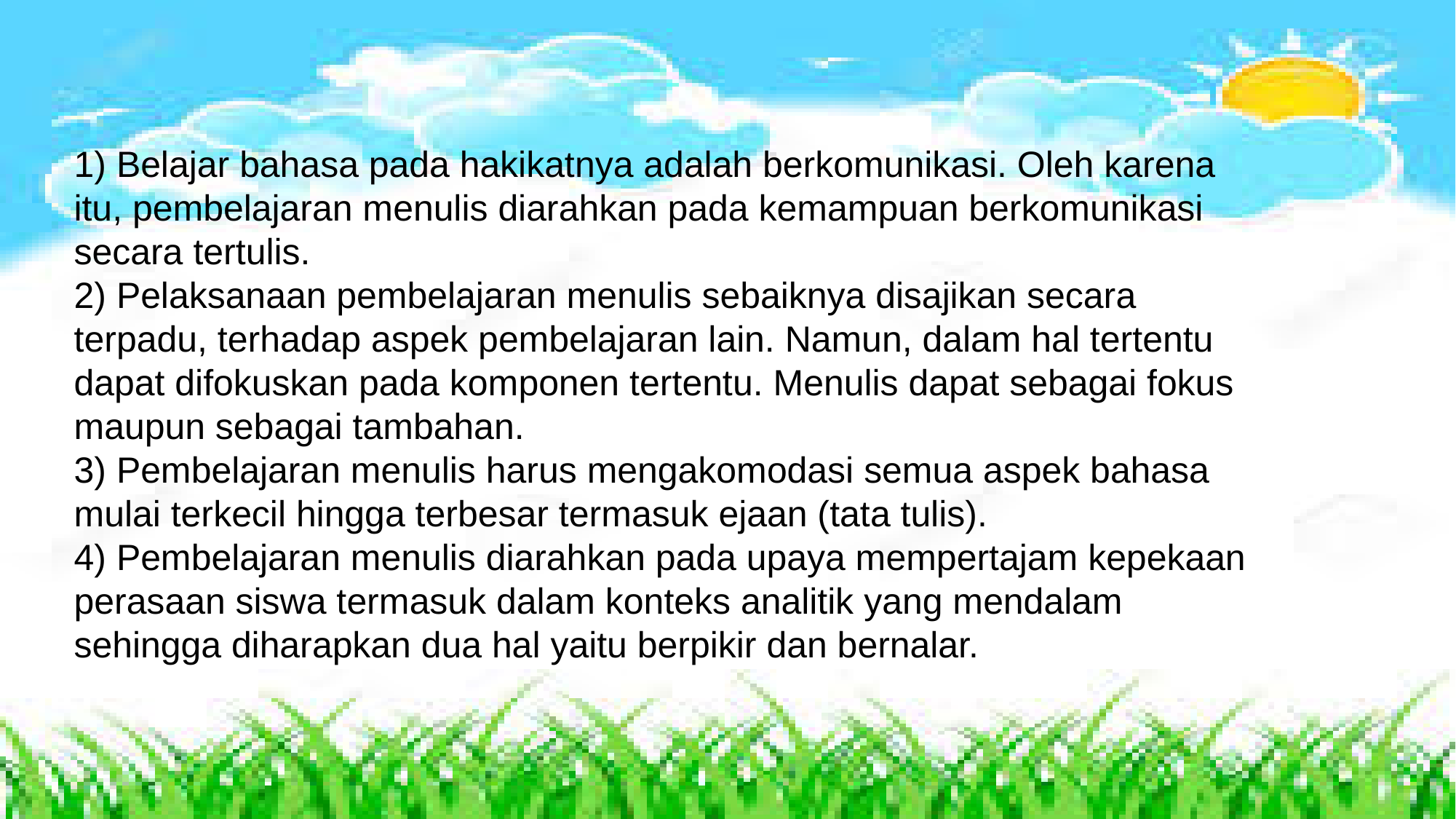

1) Belajar bahasa pada hakikatnya adalah berkomunikasi. Oleh karena itu, pembelajaran menulis diarahkan pada kemampuan berkomunikasi secara tertulis.
2) Pelaksanaan pembelajaran menulis sebaiknya disajikan secara terpadu, terhadap aspek pembelajaran lain. Namun, dalam hal tertentu dapat difokuskan pada komponen tertentu. Menulis dapat sebagai fokus maupun sebagai tambahan.
3) Pembelajaran menulis harus mengakomodasi semua aspek bahasa mulai terkecil hingga terbesar termasuk ejaan (tata tulis).
4) Pembelajaran menulis diarahkan pada upaya mempertajam kepekaan perasaan siswa termasuk dalam konteks analitik yang mendalam sehingga diharapkan dua hal yaitu berpikir dan bernalar.